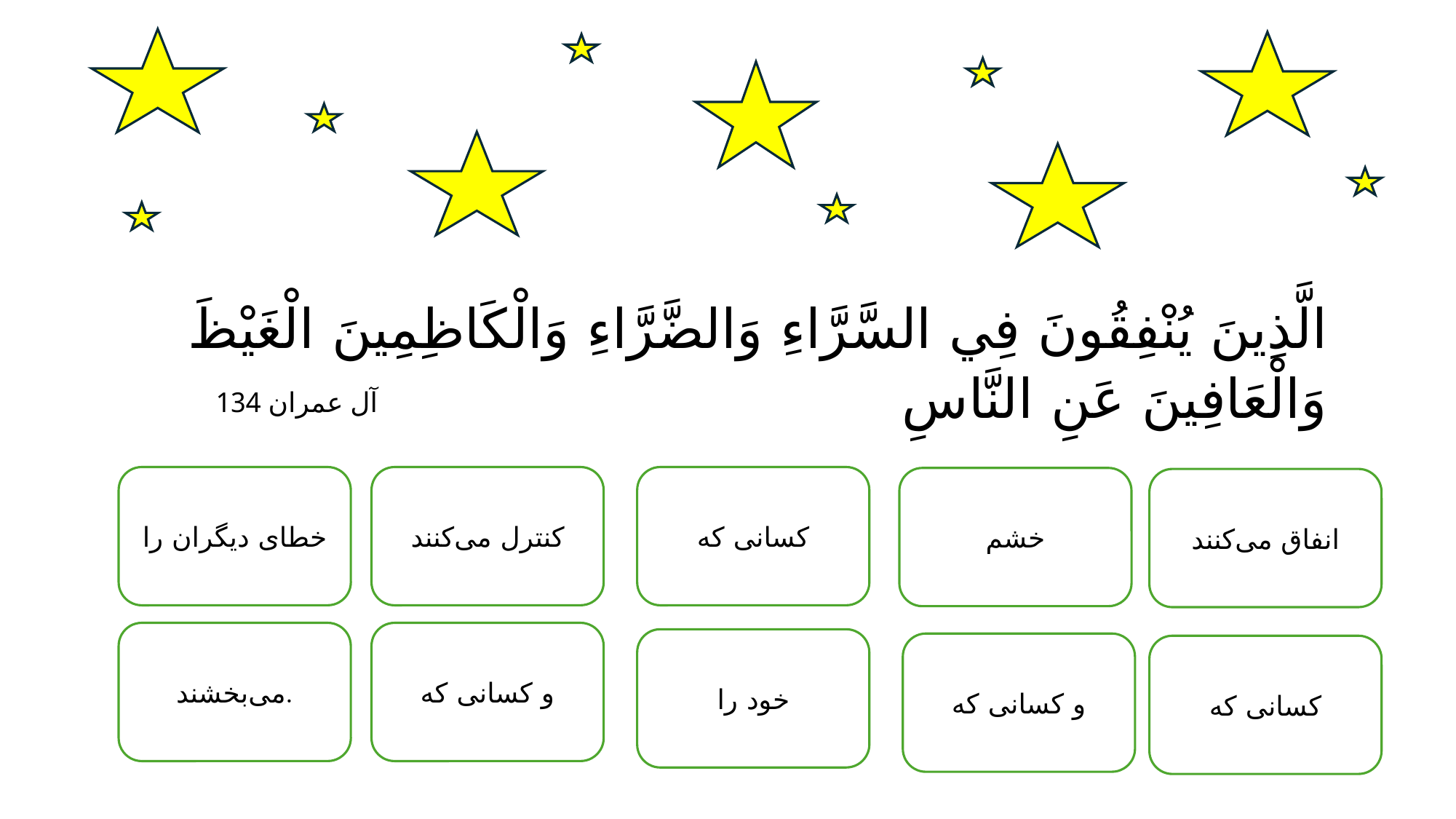

الَّذِينَ يُنْفِقُونَ فِي السَّرَّاءِ وَالضَّرَّاءِ وَالْكَاظِمِينَ الْغَيْظَ وَالْعَافِينَ عَنِ النَّاسِ
آل عمران 134
کنترل می‌کنند
کسانی که
خطای دیگران را
خشم
انفاق می‌کنند
و کسانی که
می‌بخشند.
خود را
و کسانی که
کسانی که